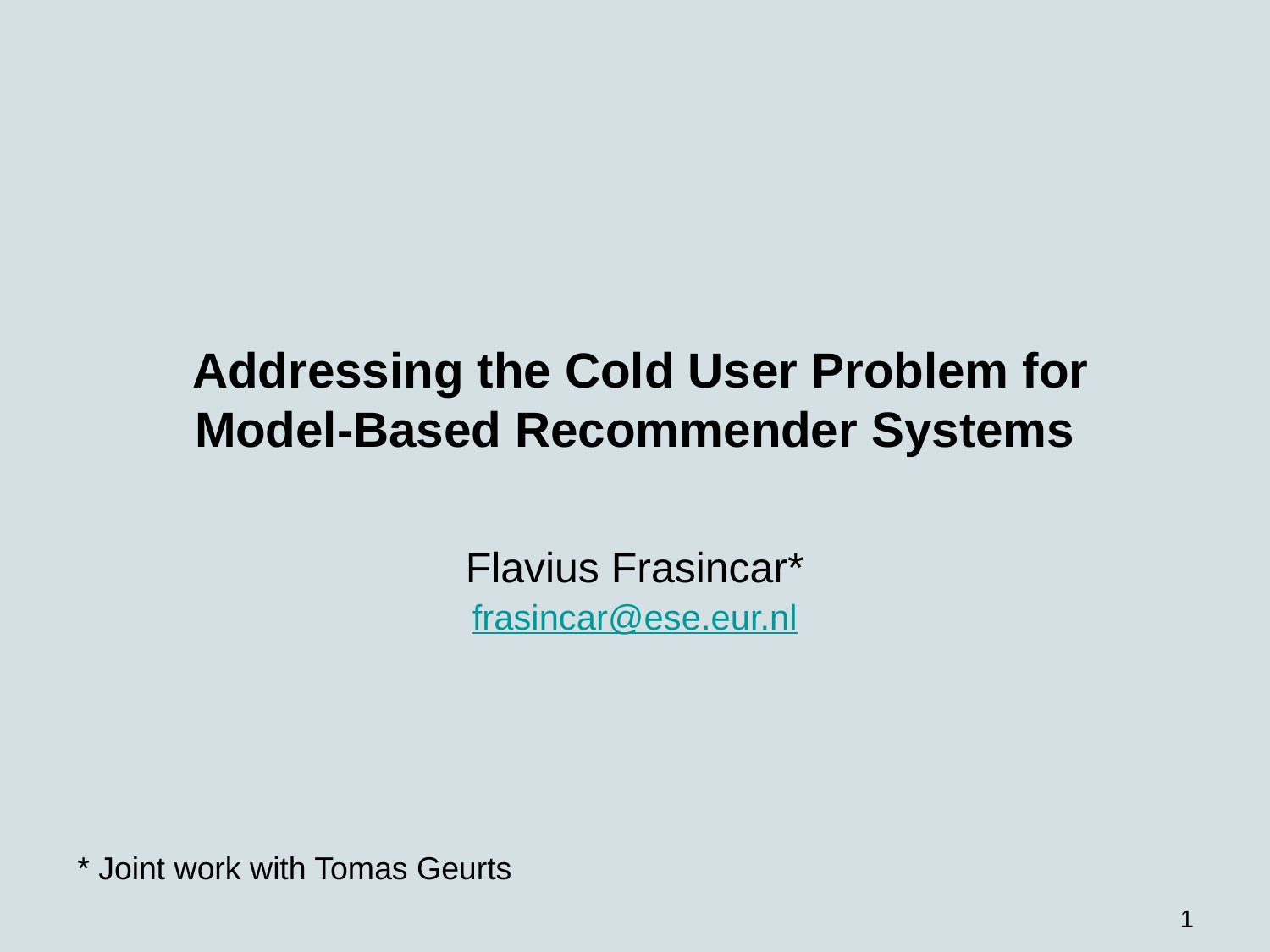

# Addressing the Cold User Problem for Model-Based Recommender Systems
Flavius Frasincar*
frasincar@ese.eur.nl

* Joint work with Tomas Geurts

1